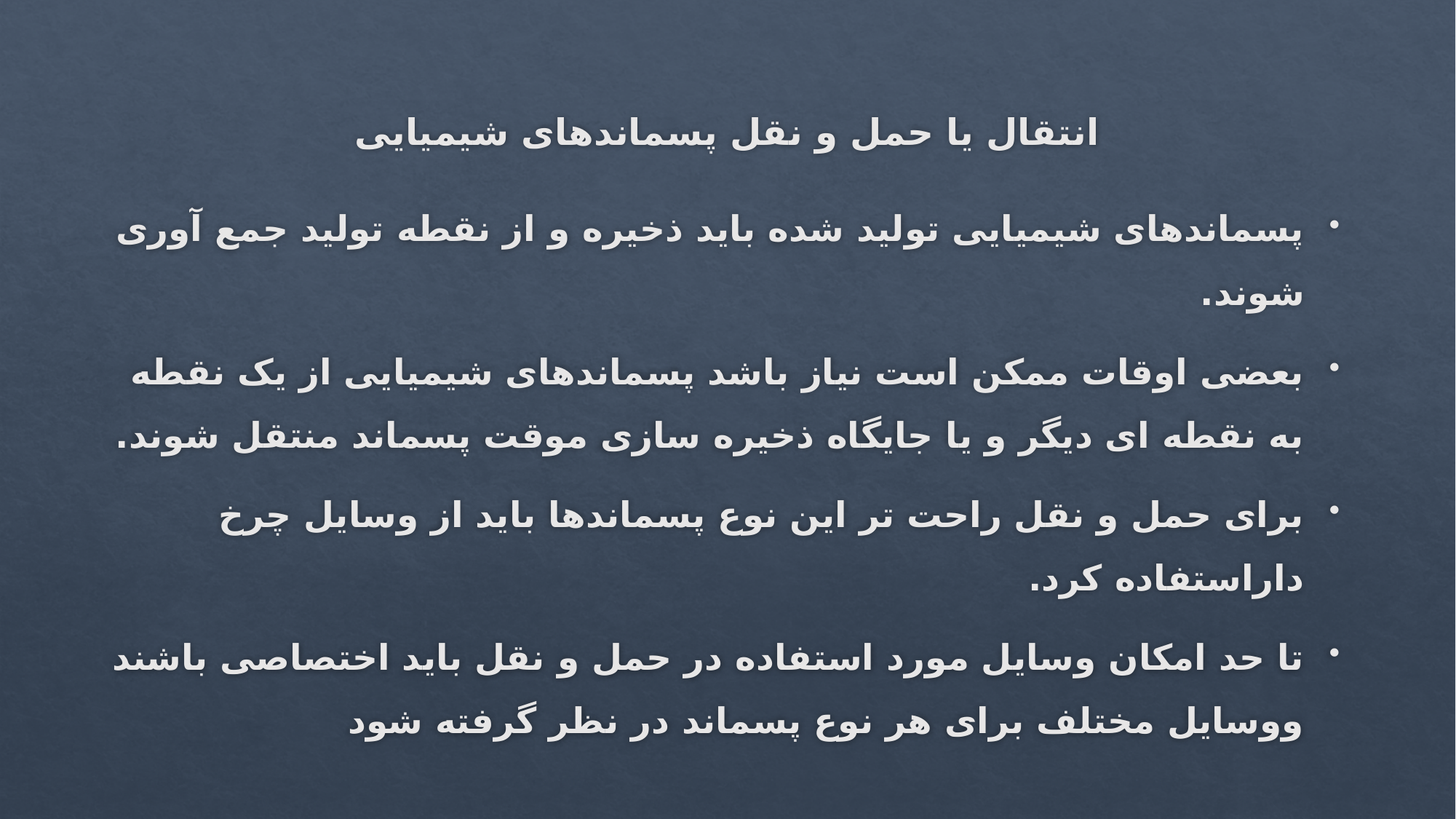

# انتقال یا حمل و نقل پسماندهای شیمیایی
پسماندهای شیمیایی تولید شده باید ذخیره و از نقطه تولید جمع آوری شوند.
بعضی اوقات ممکن است نیاز باشد پسماندهای شیمیایی از یک نقطه به نقطه ای دیگر و یا جایگاه ذخیره سازی موقت پسماند منتقل شوند.
برای حمل و نقل راحت تر این نوع پسماندها باید از وسایل چرخ داراستفاده کرد.
تا حد امکان وسایل مورد استفاده در حمل و نقل باید اختصاصی باشند ووسایل مختلف برای هر نوع پسماند در نظر گرفته شود